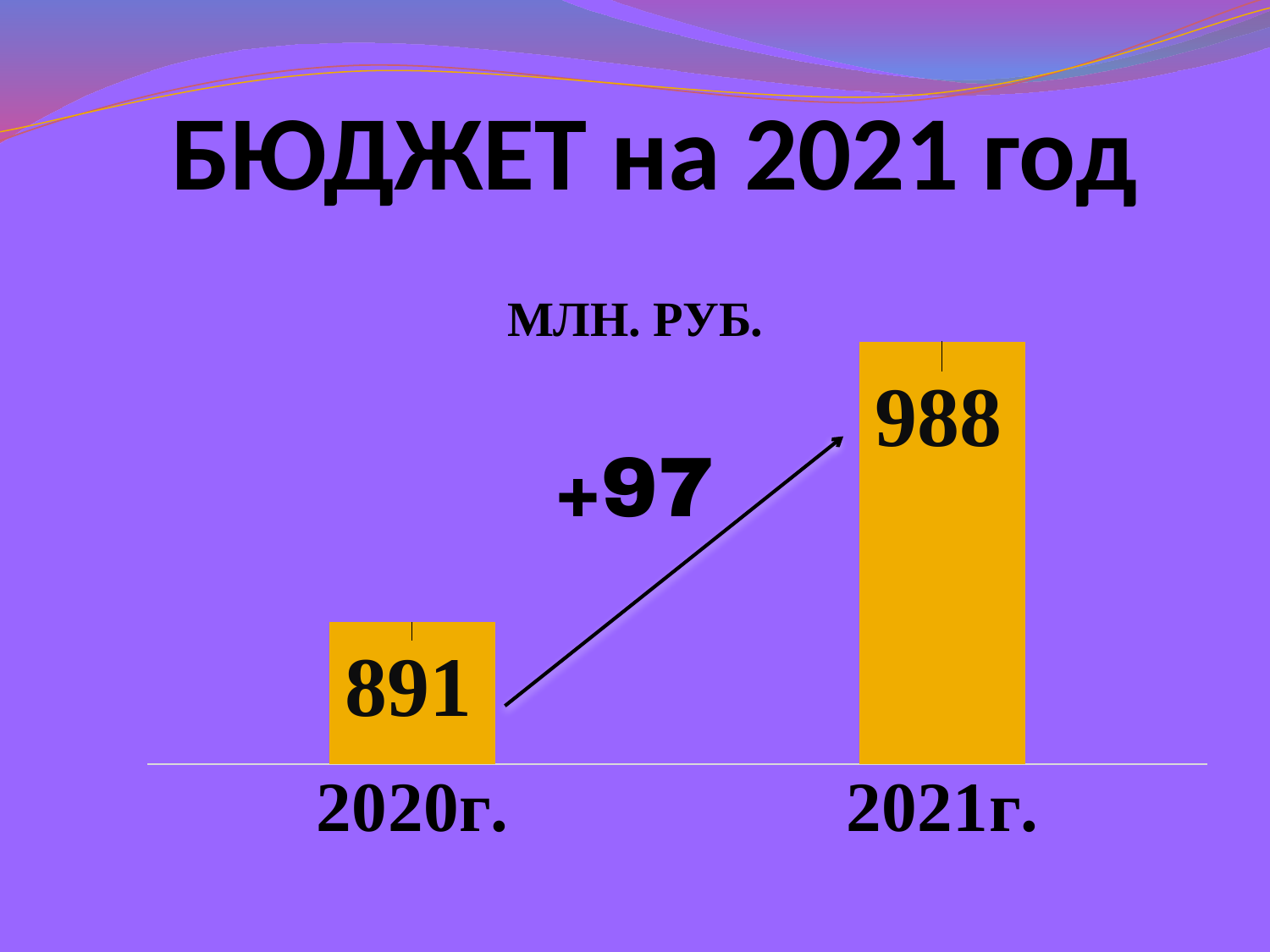

# БЮДЖЕТ на 2021 год

### Chart: МЛН. РУБ.

| Category | СОБСТВЕННЫЕ ДОХОДЫ |
|---|---|
| 2020г. | 882.0 |
| 2021г. | 965.0 |